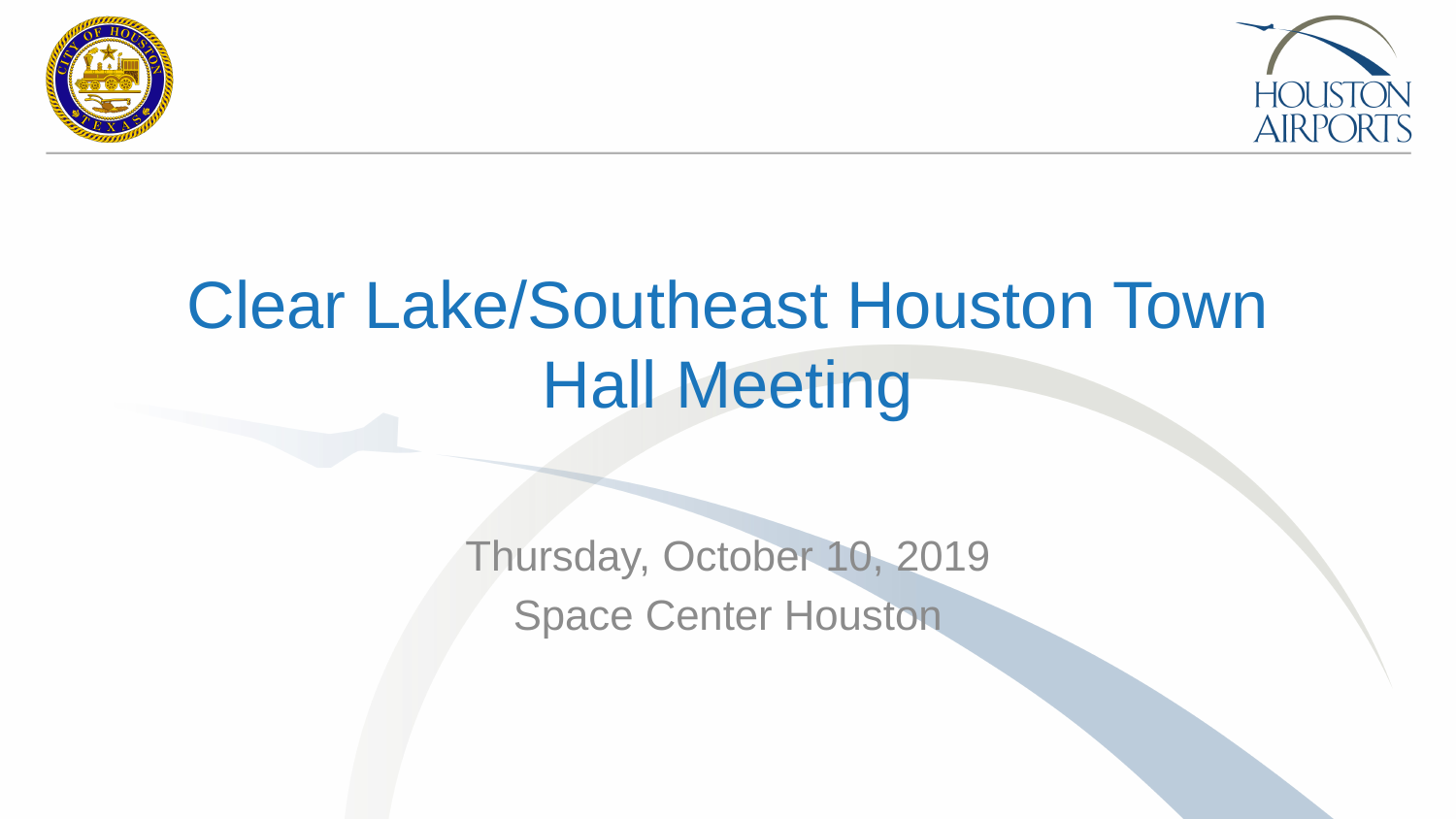

# Clear Lake/Southeast Houston Town Hall Meeting
Thursday, October 10, 2019
Space Center Houston